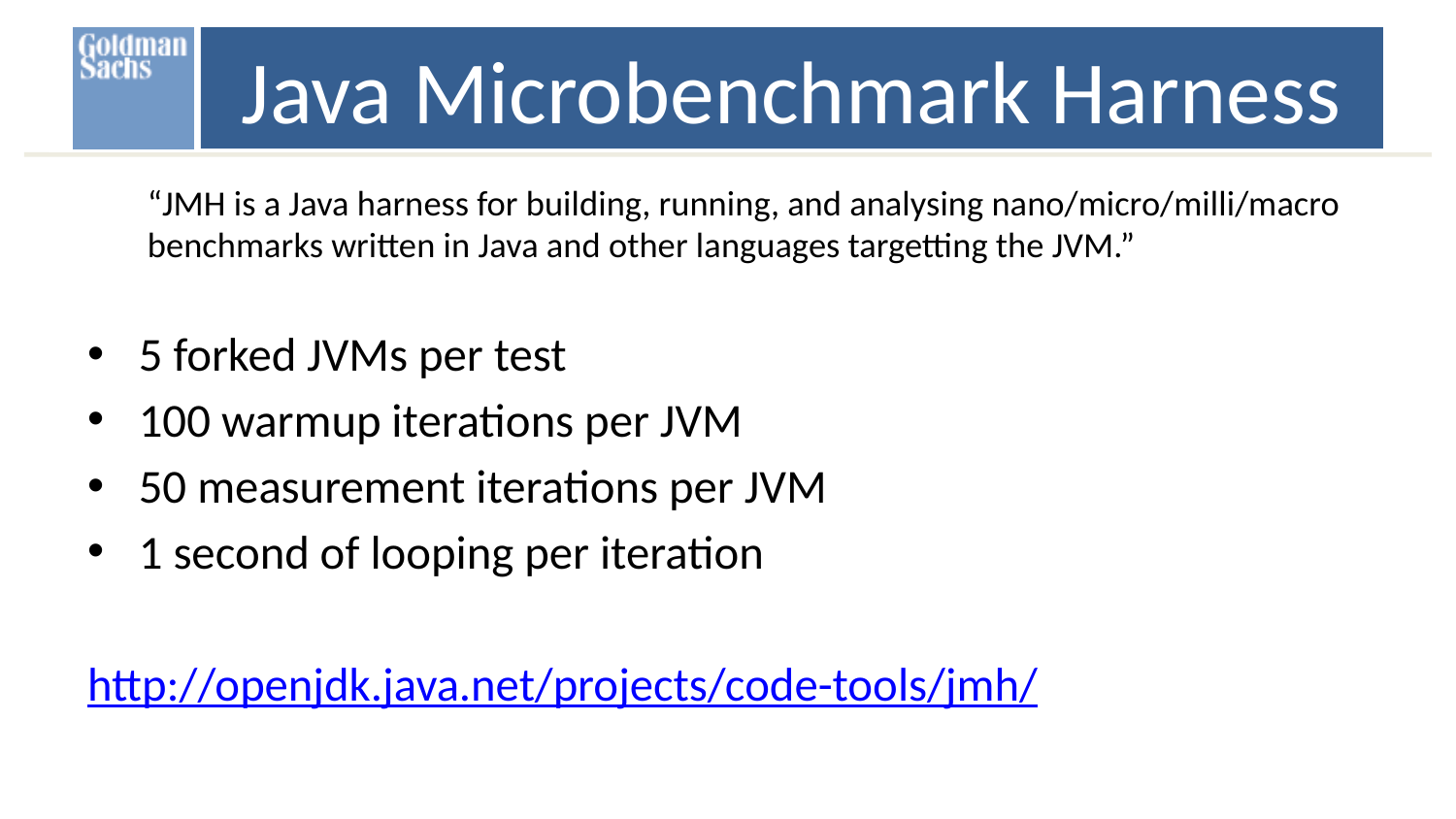

# Java Microbenchmark Harness
“JMH is a Java harness for building, running, and analysing nano/micro/milli/macro benchmarks written in Java and other languages targetting the JVM.”

5 forked JVMs per test
100 warmup iterations per JVM
50 measurement iterations per JVM
1 second of looping per iteration

http://openjdk.java.net/projects/code-tools/jmh/